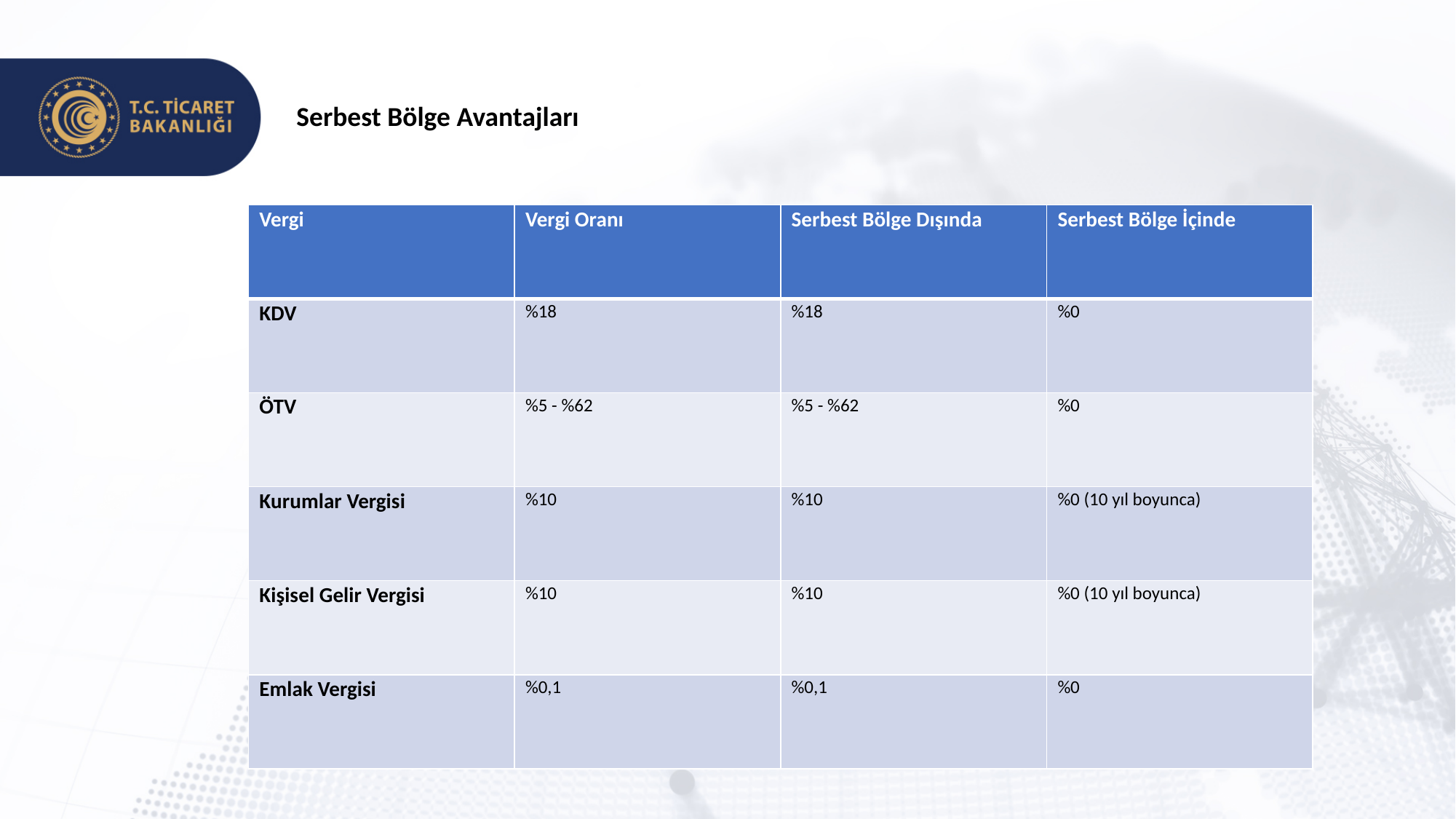

Serbest Bölge Avantajları
| Vergi | Vergi Oranı | Serbest Bölge Dışında | Serbest Bölge İçinde |
| --- | --- | --- | --- |
| KDV | %18 | %18 | %0 |
| ÖTV | %5 - %62 | %5 - %62 | %0 |
| Kurumlar Vergisi | %10 | %10 | %0 (10 yıl boyunca) |
| Kişisel Gelir Vergisi | %10 | %10 | %0 (10 yıl boyunca) |
| Emlak Vergisi | %0,1 | %0,1 | %0 |